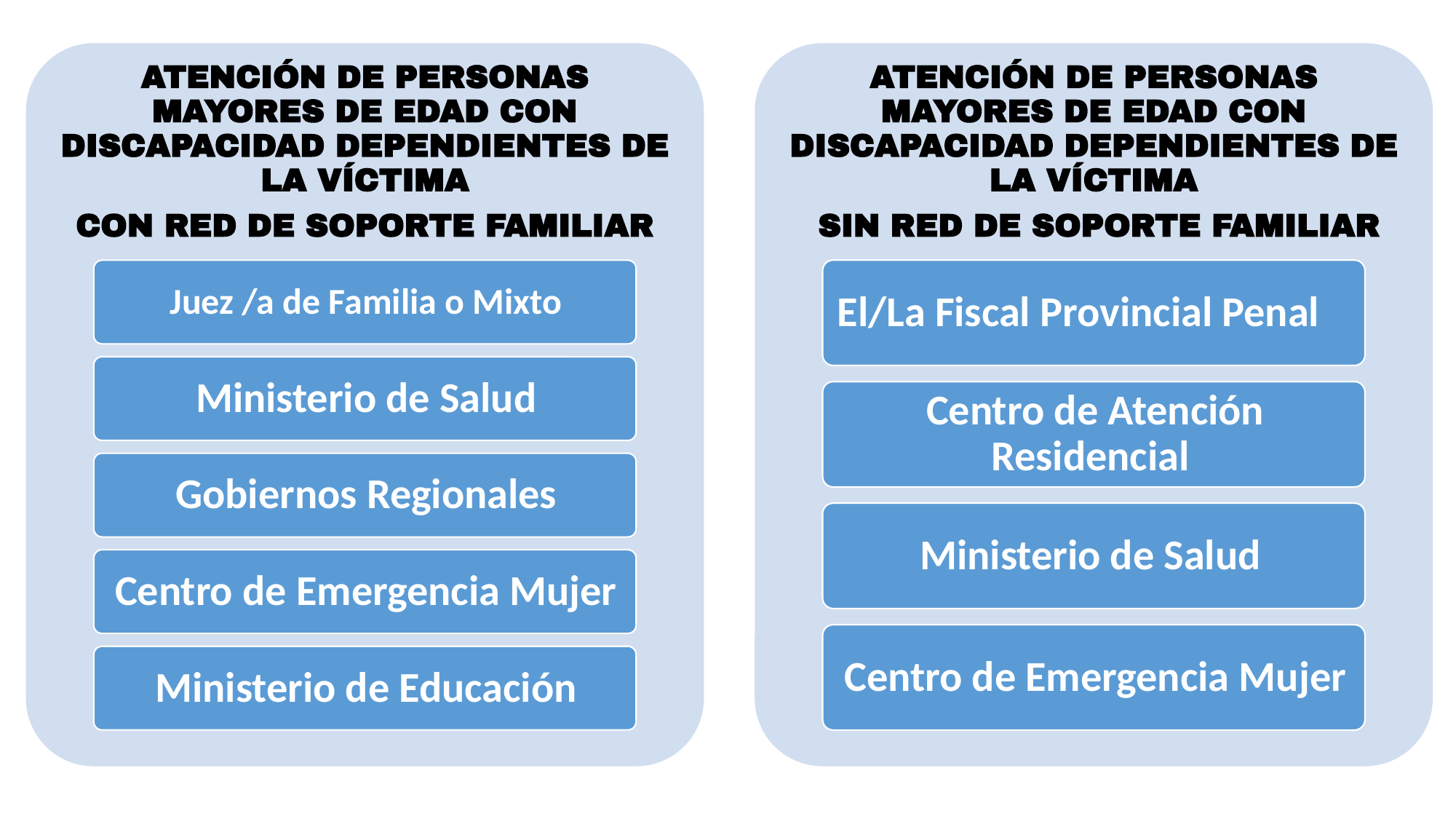

ATENCIÓN DE PERSONAS MAYORES DE EDAD CON DISCAPACIDAD DEPENDIENTES DE LA VÍCTIMA
CON RED DE SOPORTE FAMILIAR
Juez /a de Familia o Mixto
Ministerio de Salud
Gobiernos Regionales
Centro de Emergencia Mujer
Ministerio de Educación
ATENCIÓN DE PERSONAS MAYORES DE EDAD CON DISCAPACIDAD DEPENDIENTES DE LA VÍCTIMA
 SIN RED DE SOPORTE FAMILIAR
El/La Fiscal Provincial Penal
Centro de Atención Residencial
Ministerio de Salud
Centro de Emergencia Mujer